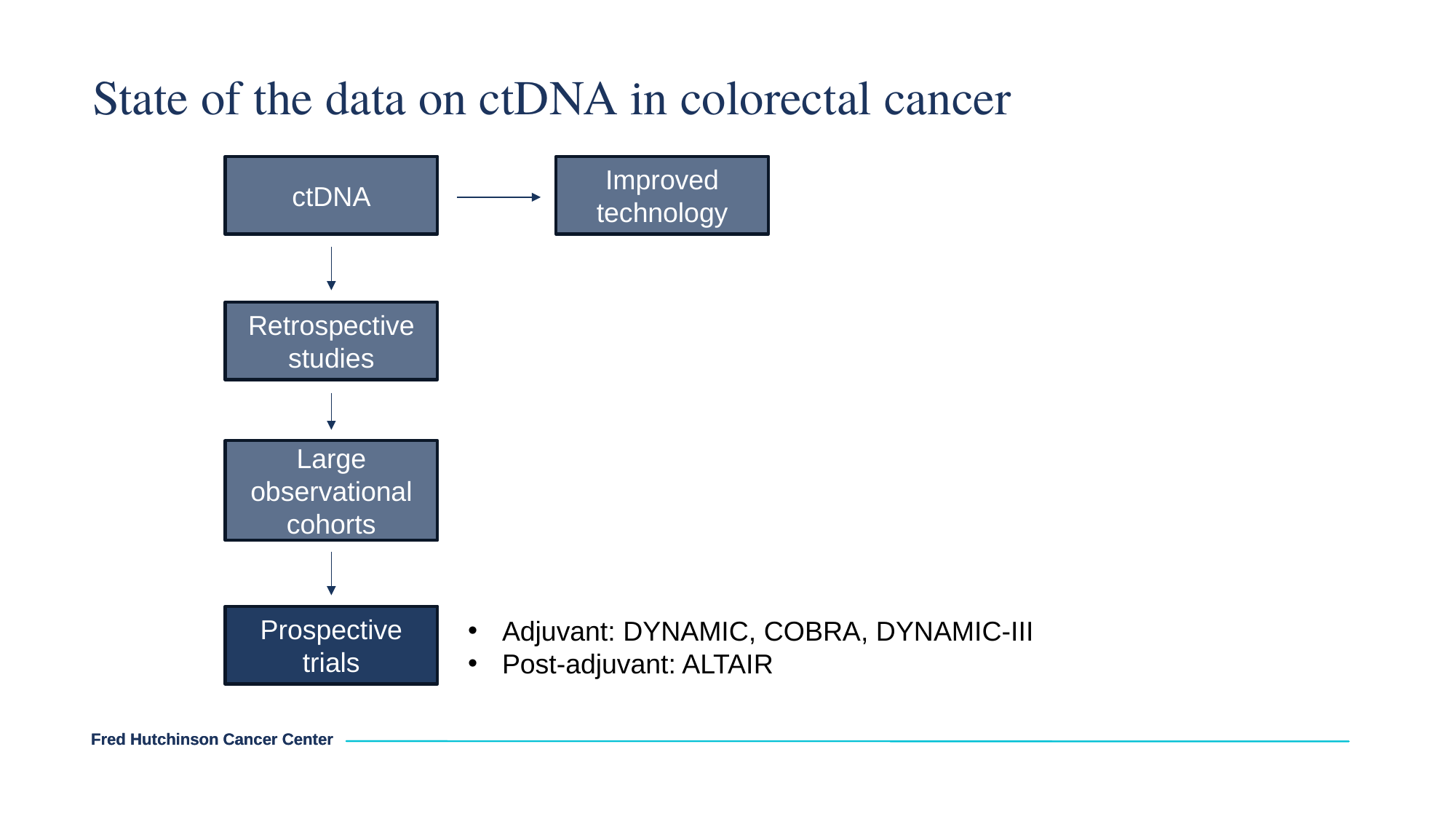

# State of the data on ctDNA in colorectal cancer
ctDNA
Improved technology
Retrospective studies
Large observational cohorts
Prospective trials
Adjuvant: DYNAMIC, COBRA, DYNAMIC-III
Post-adjuvant: ALTAIR